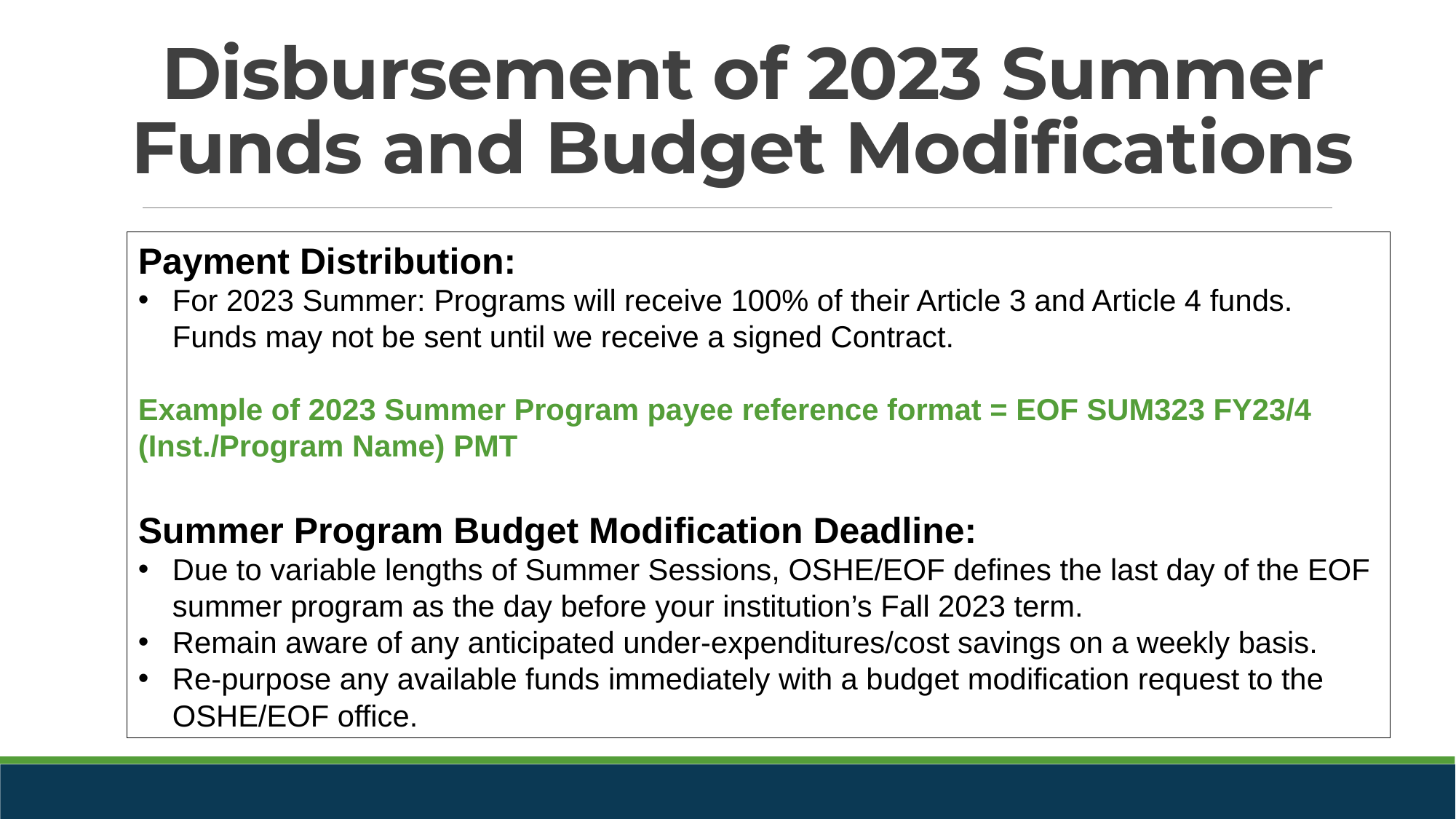

# Disbursement of 2023 Summer Funds and Budget Modifications
Payment Distribution:
For 2023 Summer: Programs will receive 100% of their Article 3 and Article 4 funds. Funds may not be sent until we receive a signed Contract.

Example of 2023 Summer Program payee reference format = EOF SUM323 FY23/4 (Inst./Program Name) PMT

Summer Program Budget Modification Deadline:
Due to variable lengths of Summer Sessions, OSHE/EOF defines the last day of the EOF summer program as the day before your institution’s Fall 2023 term.
Remain aware of any anticipated under-expenditures/cost savings on a weekly basis.
Re-purpose any available funds immediately with a budget modification request to the OSHE/EOF office.